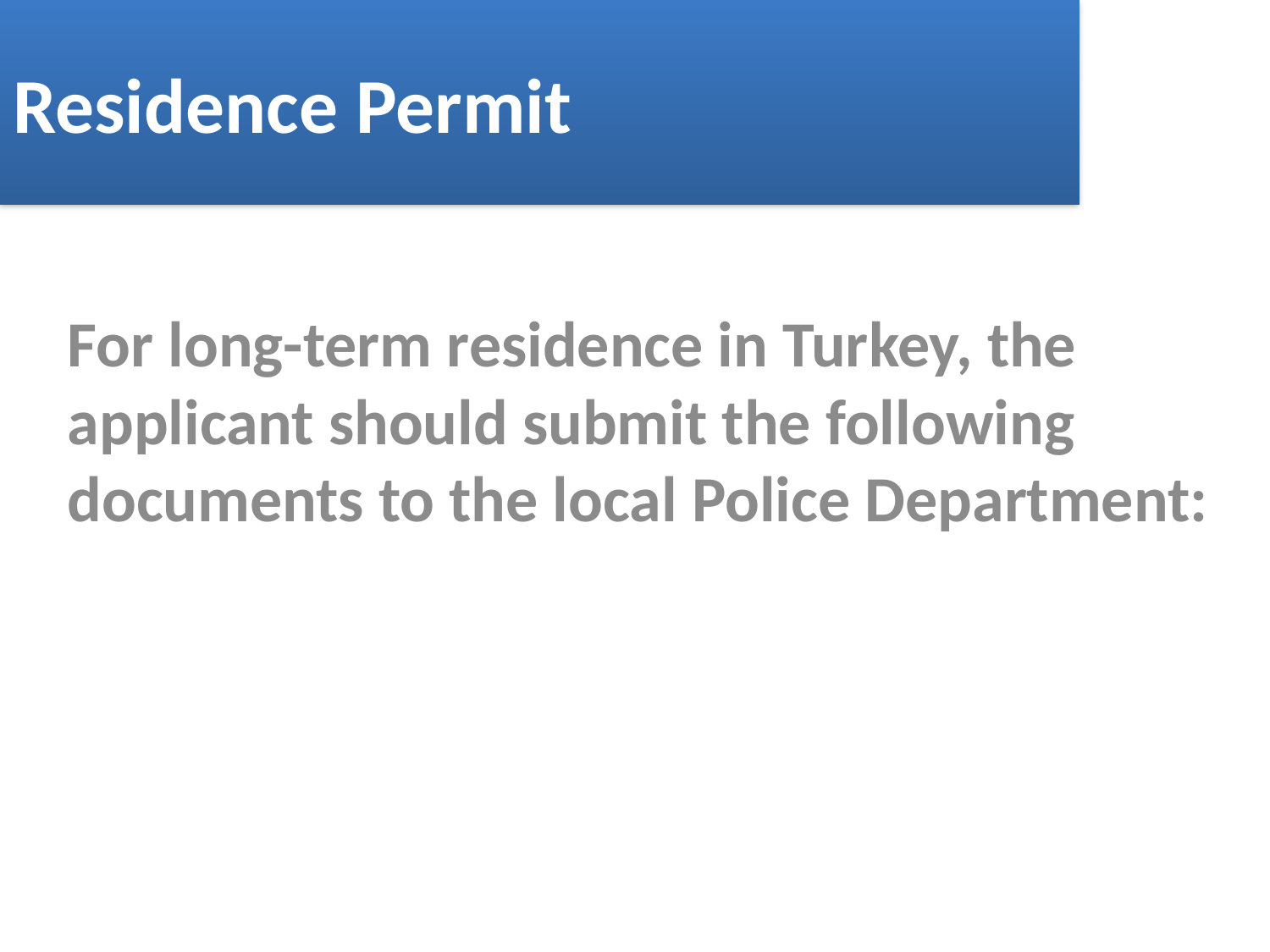

# Residence Permit
For long-term residence in Turkey, the applicant should submit the following documents to the local Police Department: